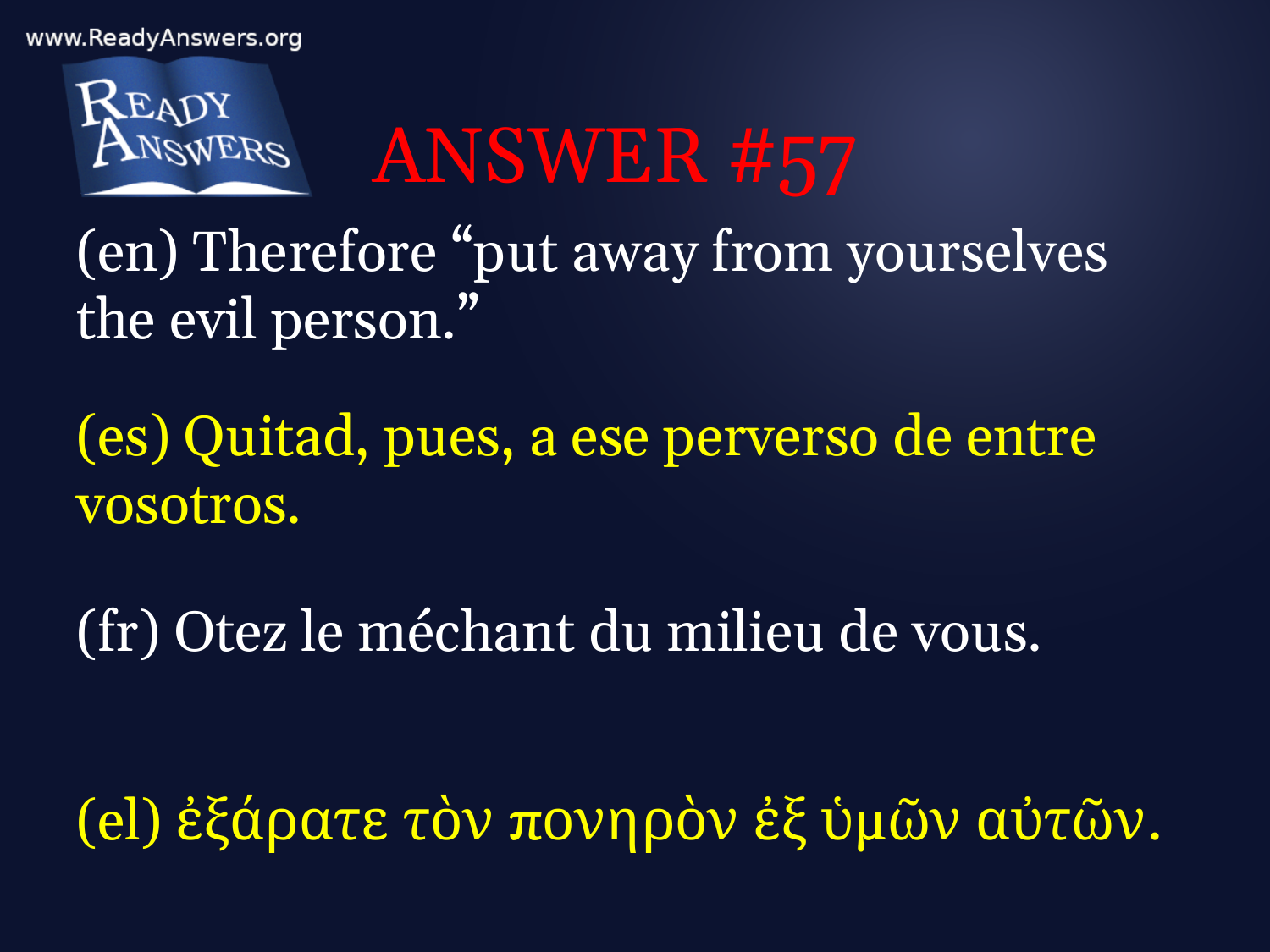

# ANSWER #57
(en) Therefore “put away from yourselves the evil person.”
(es) Quitad, pues, a ese perverso de entre vosotros.
(fr) Otez le méchant du milieu de vous.
(el) ἐξάρατε τὸν πονηρὸν ἐξ ὑμῶν αὐτῶν.